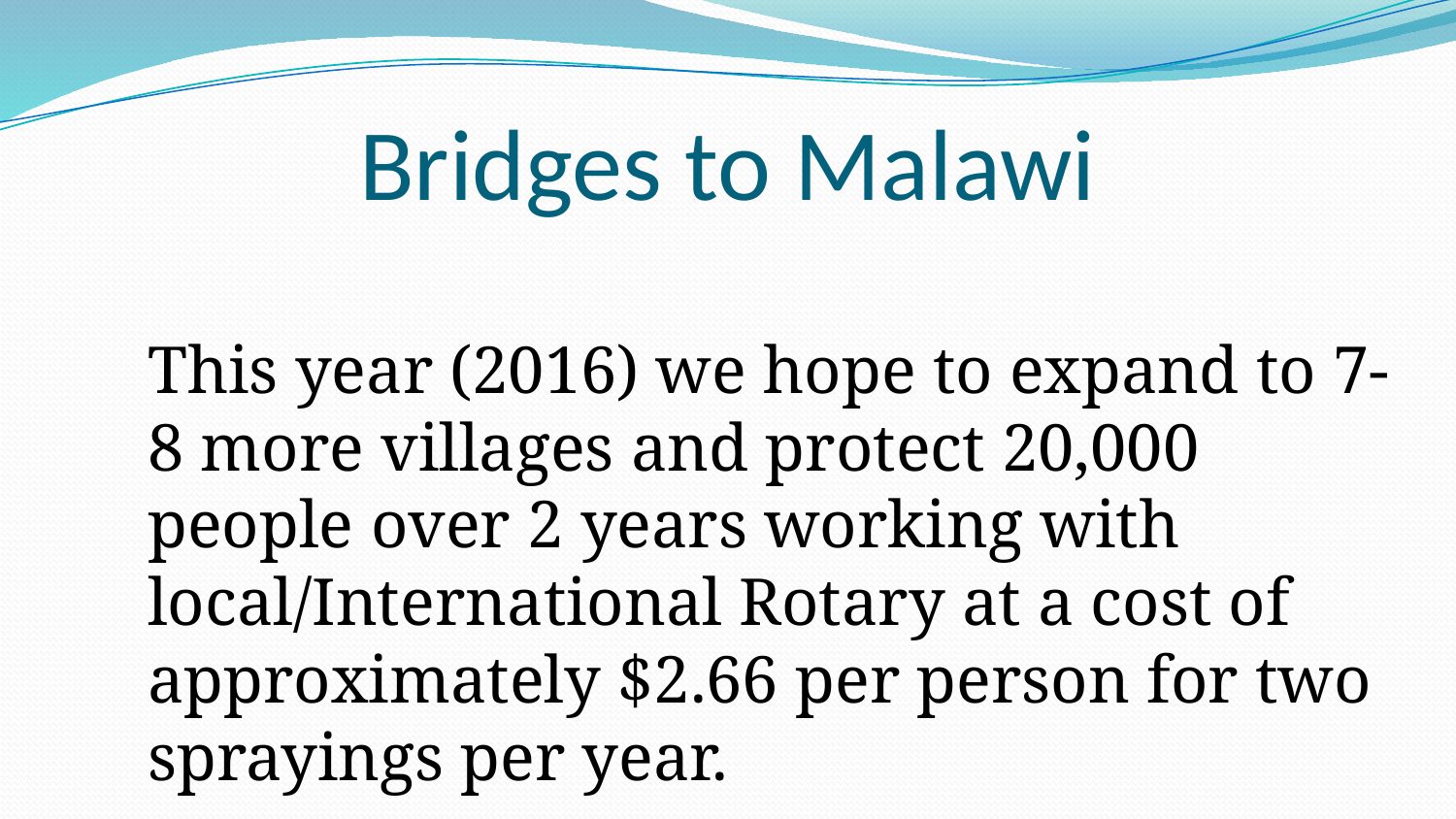

# Bridges to Malawi

This year (2016) we hope to expand to 7-8 more villages and protect 20,000 people over 2 years working with local/International Rotary at a cost of approximately $2.66 per person for two sprayings per year.